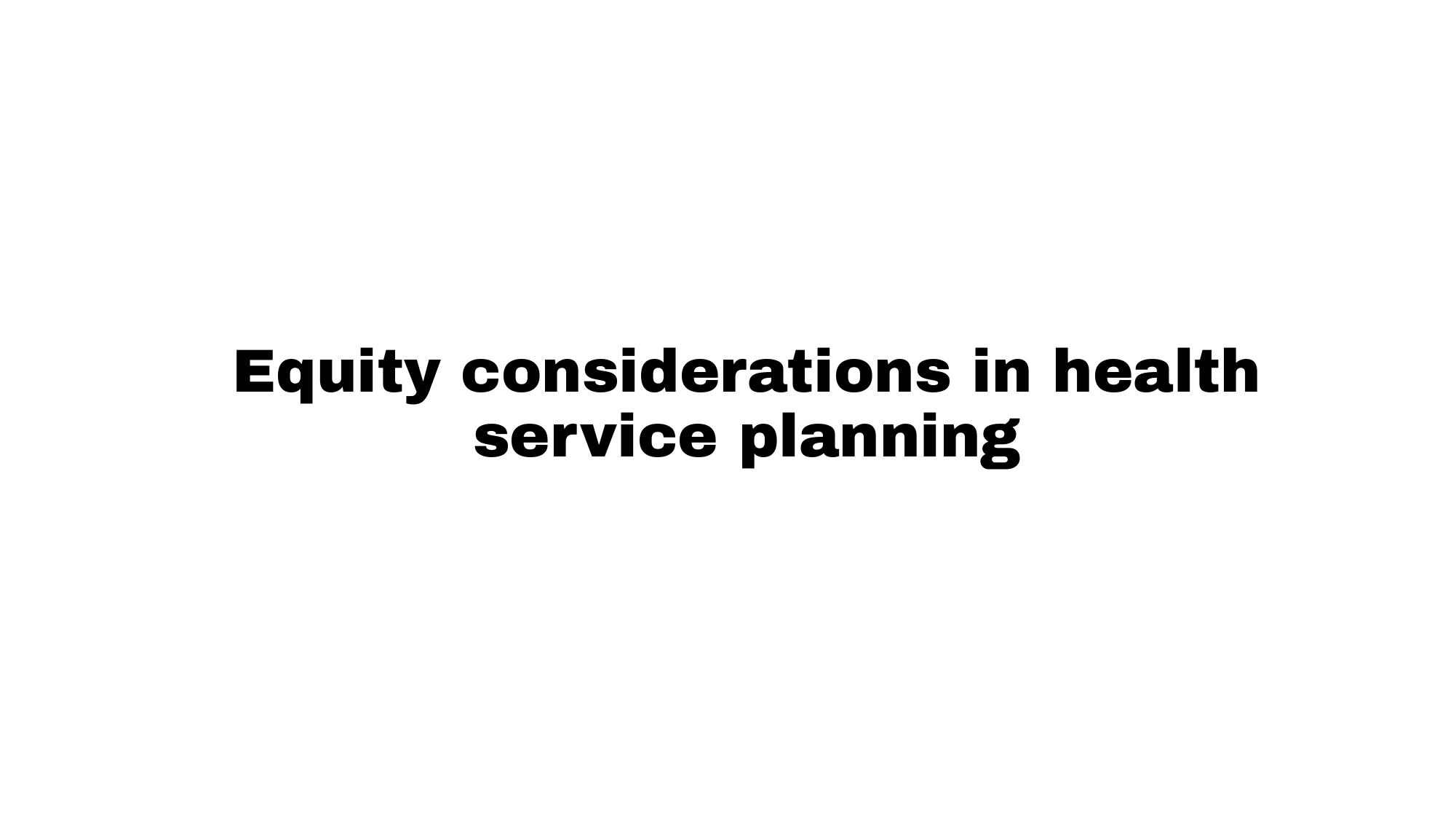

# Equity considerations in health service planning